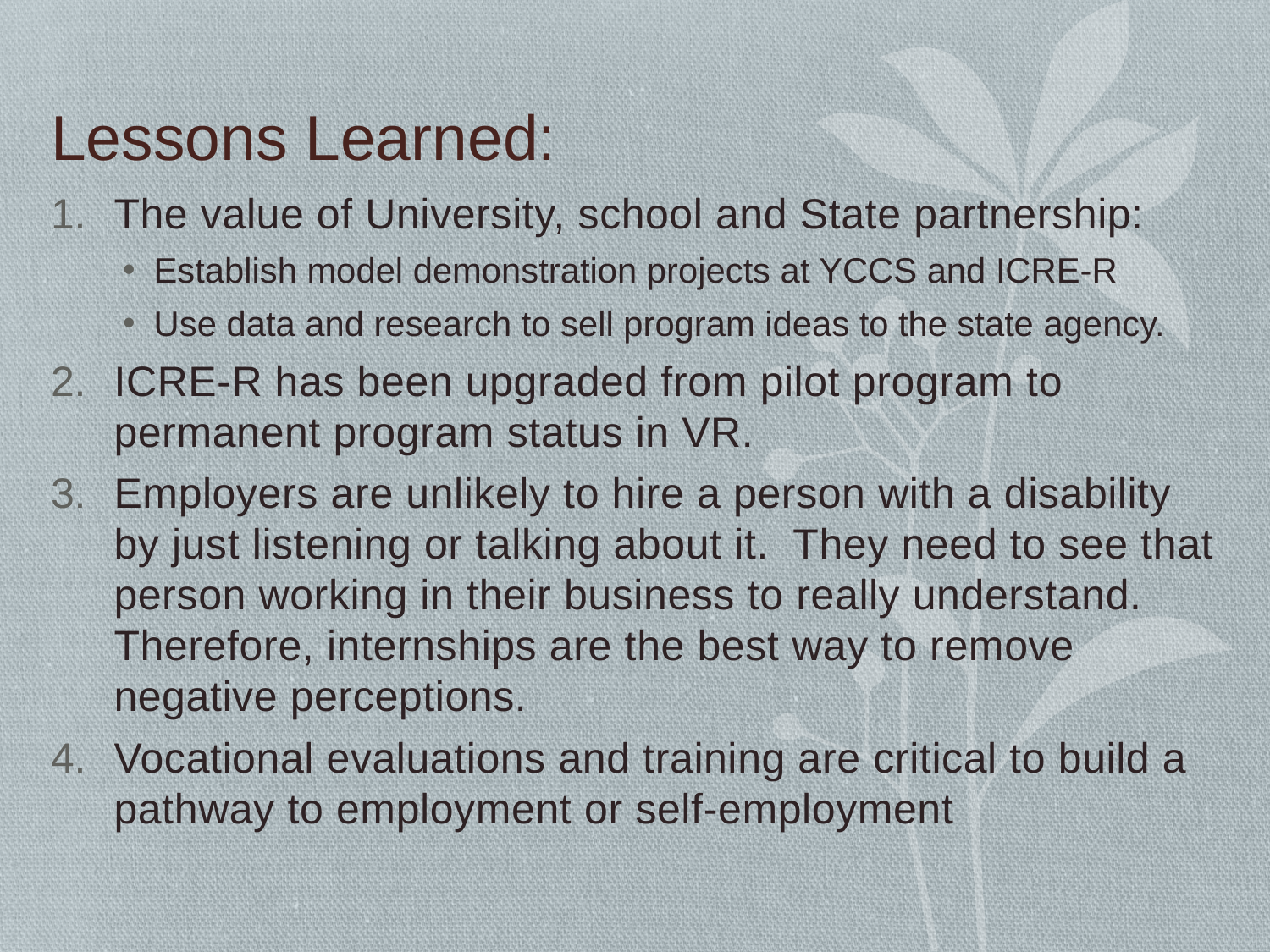

# Lessons Learned:
The value of University, school and State partnership:
Establish model demonstration projects at YCCS and ICRE-R
Use data and research to sell program ideas to the state agency.
ICRE-R has been upgraded from pilot program to permanent program status in VR.
Employers are unlikely to hire a person with a disability by just listening or talking about it.  They need to see that person working in their business to really understand. Therefore, internships are the best way to remove negative perceptions.
Vocational evaluations and training are critical to build a pathway to employment or self-employment